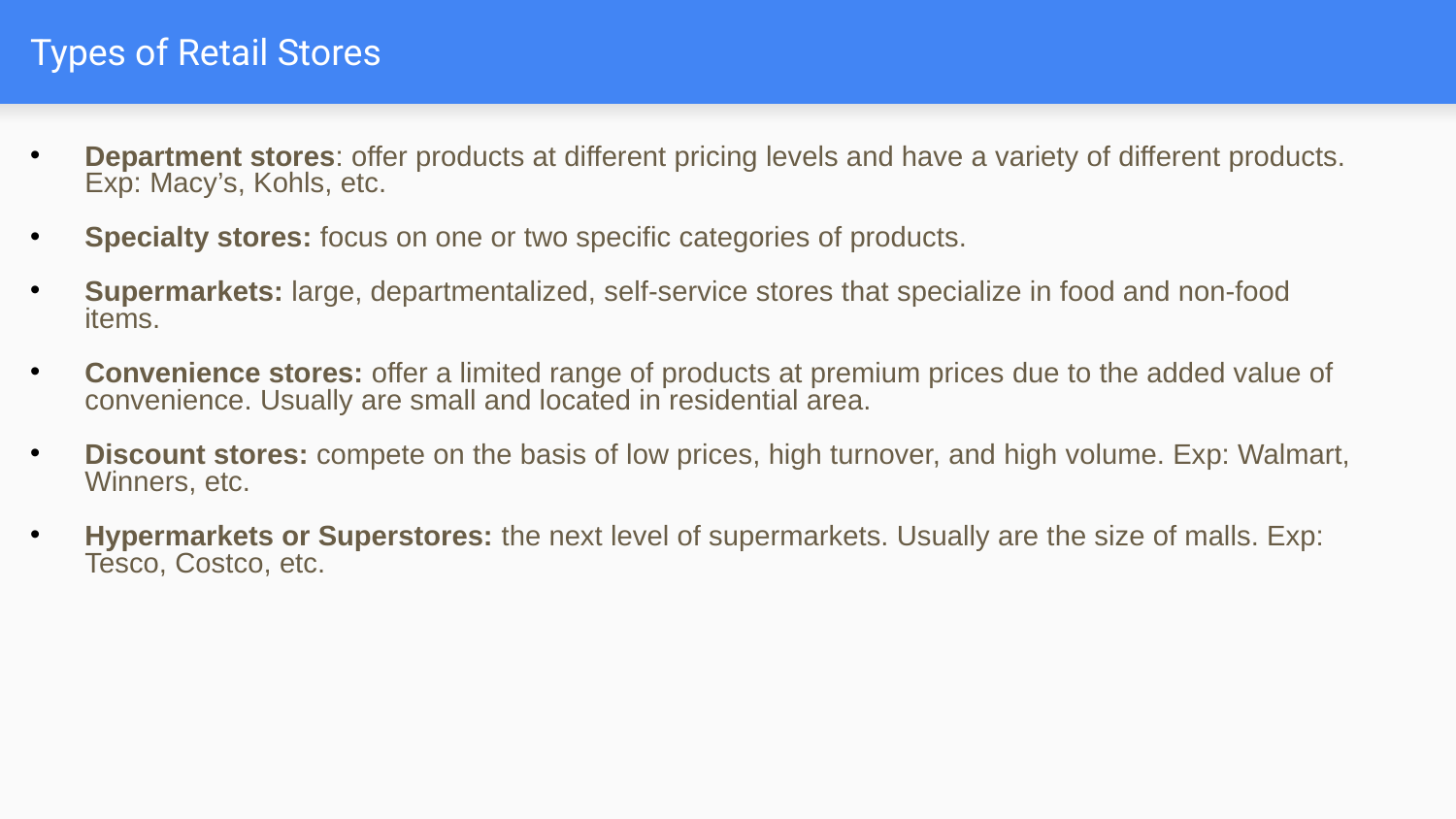

# Types of Retail Stores
Department stores: offer products at different pricing levels and have a variety of different products. Exp: Macy’s, Kohls, etc.

Specialty stores: focus on one or two specific categories of products.

Supermarkets: large, departmentalized, self-service stores that specialize in food and non-food items.

Convenience stores: offer a limited range of products at premium prices due to the added value of convenience. Usually are small and located in residential area.

Discount stores: compete on the basis of low prices, high turnover, and high volume. Exp: Walmart, Winners, etc.

Hypermarkets or Superstores: the next level of supermarkets. Usually are the size of malls. Exp: Tesco, Costco, etc.